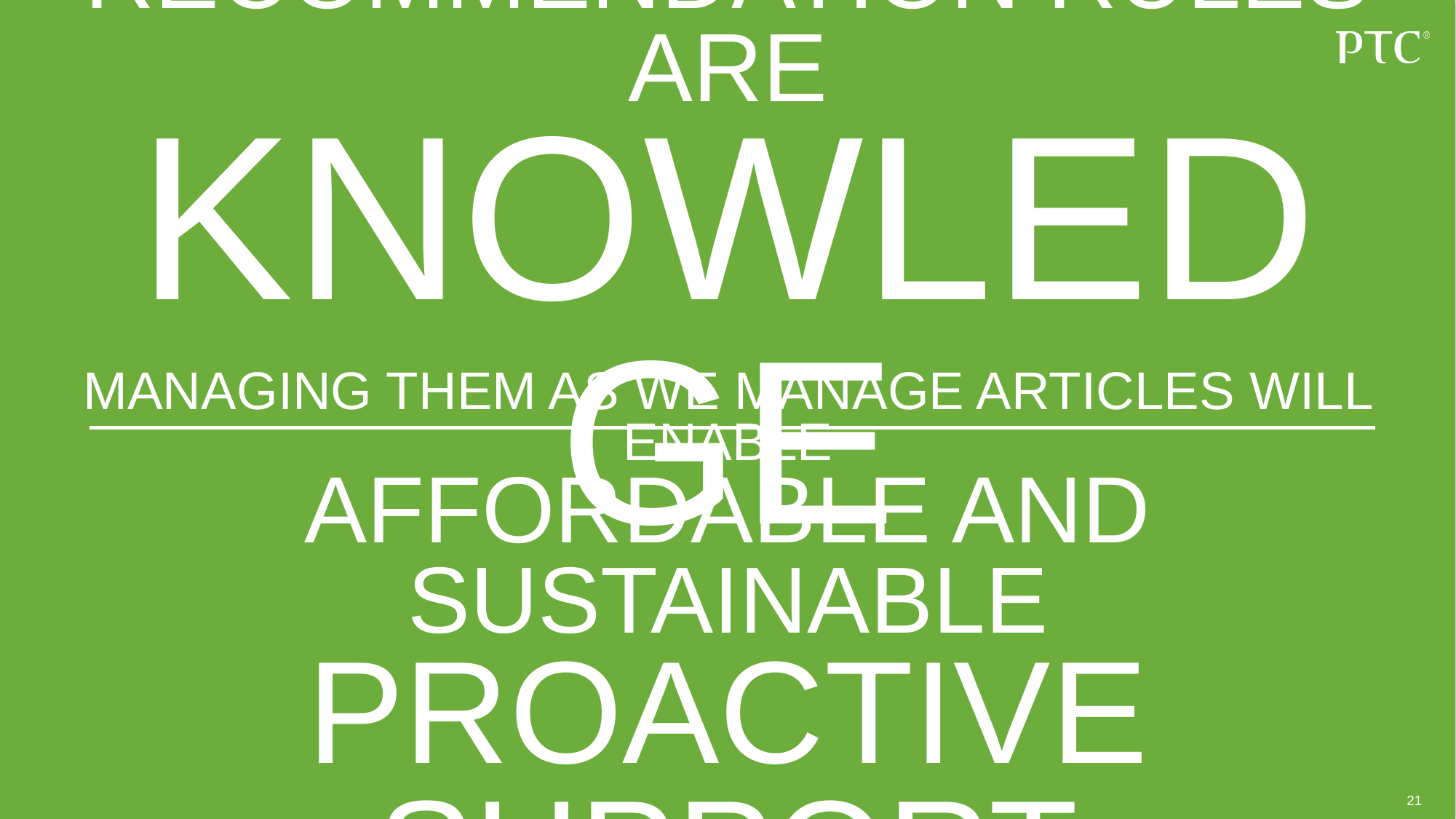

Recommendation rules are
knowledge
# MANAGING THEM AS WE MANAGE ARTICLES WILL ENABLE AFFORDABLE and SUSTAINABLE PROACTIVE SUPPORT